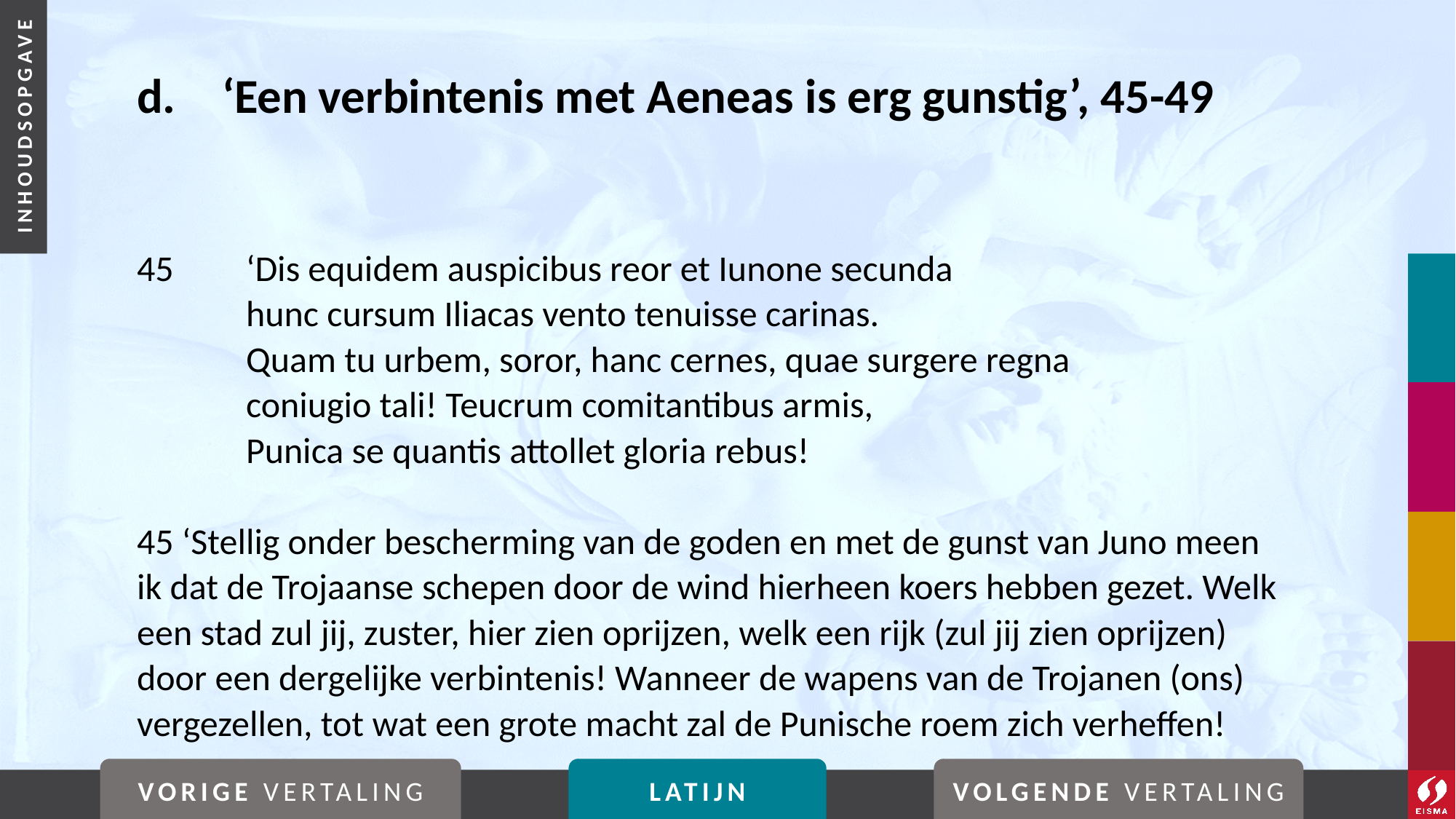

# d. 	‘Een verbintenis met Aeneas is erg gunstig’, 45-49

45	‘Dis equidem auspicibus reor et Iunone secunda
	hunc cursum Iliacas vento tenuisse carinas.
	Quam tu urbem, soror, hanc cernes, quae surgere regna
	coniugio tali! Teucrum comitantibus armis,
	Punica se quantis attollet gloria rebus!

45 ‘Stellig onder bescherming van de goden en met de gunst van Juno meen ik dat de Trojaanse schepen door de wind hierheen koers hebben gezet. Welk een stad zul jij, zuster, hier zien oprijzen, welk een rijk (zul jij zien oprijzen) door een dergelijke verbintenis! Wanneer de wapens van de Trojanen (ons) vergezellen, tot wat een grote macht zal de Punische roem zich verheffen!
VORIGE VERTALING
LATIJN
VOLGENDE VERTALING